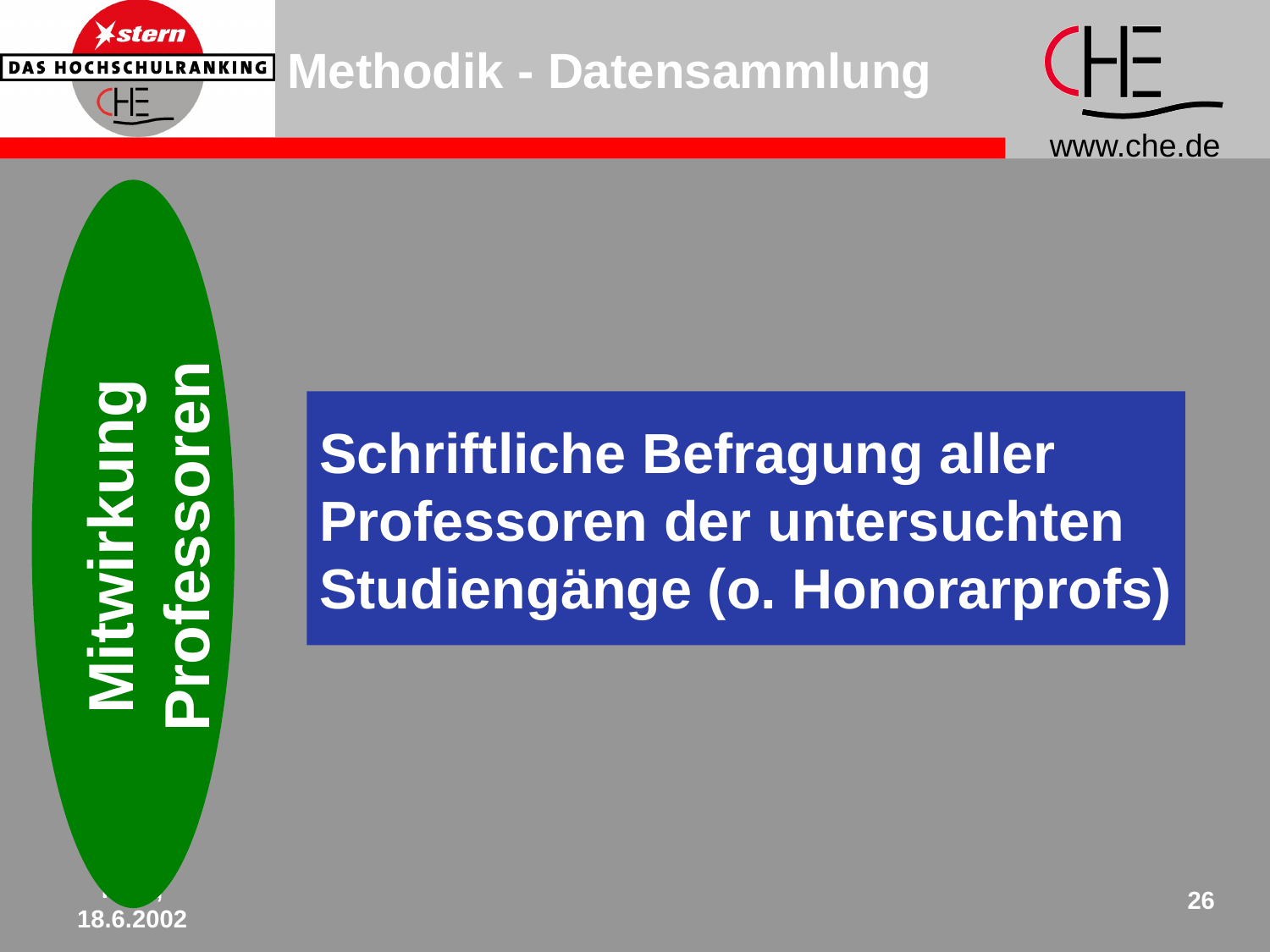

Methodik - Datensammlung

Mitwirkung
Professoren
Schriftliche Befragung aller
Professoren der untersuchten
Studiengänge (o. Honorarprofs)
Köln,
18.6.2002

26